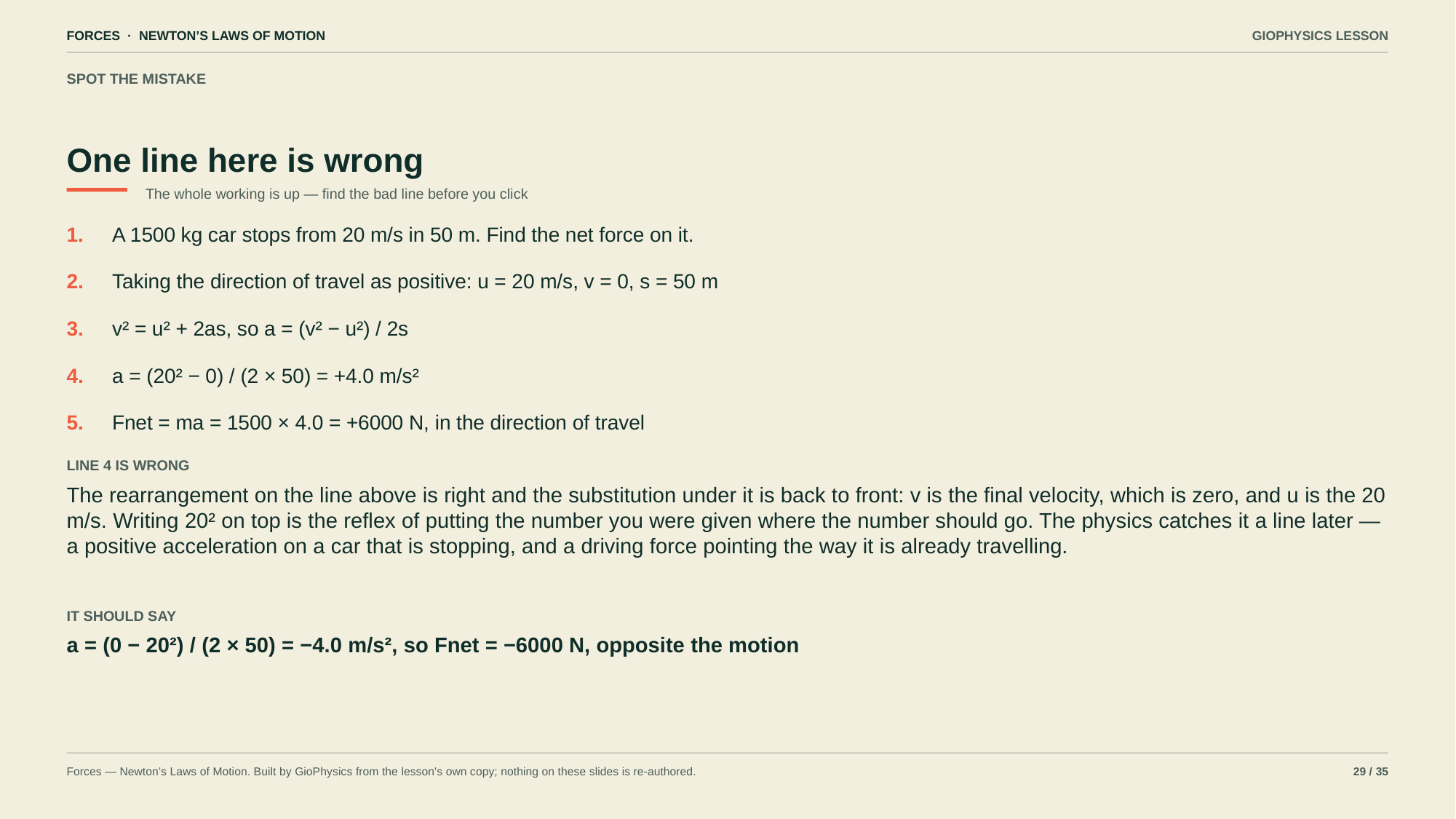

FORCES  ·  NEWTON’S LAWS OF MOTION
GIOPHYSICS LESSON

SPOT THE MISTAKE
One line here is wrong
The whole working is up — find the bad line before you click

1.
A 1500 kg car stops from 20 m/s in 50 m. Find the net force on it.
2.
Taking the direction of travel as positive: u = 20 m/s, v = 0, s = 50 m
3.
v² = u² + 2as, so a = (v² − u²) / 2s
4.
a = (20² − 0) / (2 × 50) = +4.0 m/s²
5.
Fnet = ma = 1500 × 4.0 = +6000 N, in the direction of travel
LINE 4 IS WRONG
The rearrangement on the line above is right and the substitution under it is back to front: v is the final velocity, which is zero, and u is the 20 m/s. Writing 20² on top is the reflex of putting the number you were given where the number should go. The physics catches it a line later — a positive acceleration on a car that is stopping, and a driving force pointing the way it is already travelling.
IT SHOULD SAY
a = (0 − 20²) / (2 × 50) = −4.0 m/s², so Fnet = −6000 N, opposite the motion

Forces — Newton’s Laws of Motion. Built by GioPhysics from the lesson's own copy; nothing on these slides is re-authored.
29 / 35